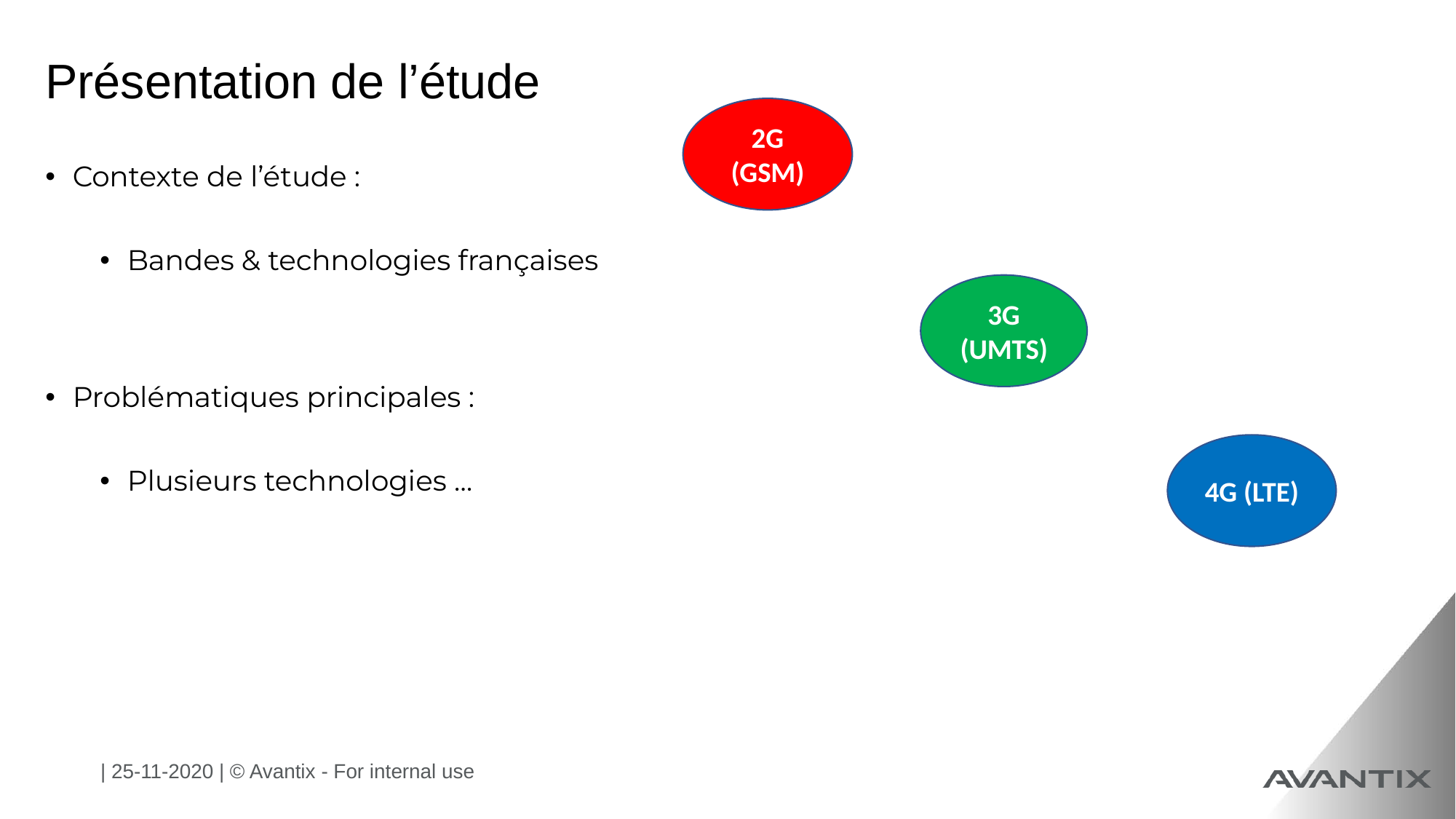

# Présentation de l’étude
2G (GSM)
3G (UMTS)
4G (LTE)
Contexte de l’étude :

Bandes & technologies françaises

Problématiques principales :

Plusieurs technologies …